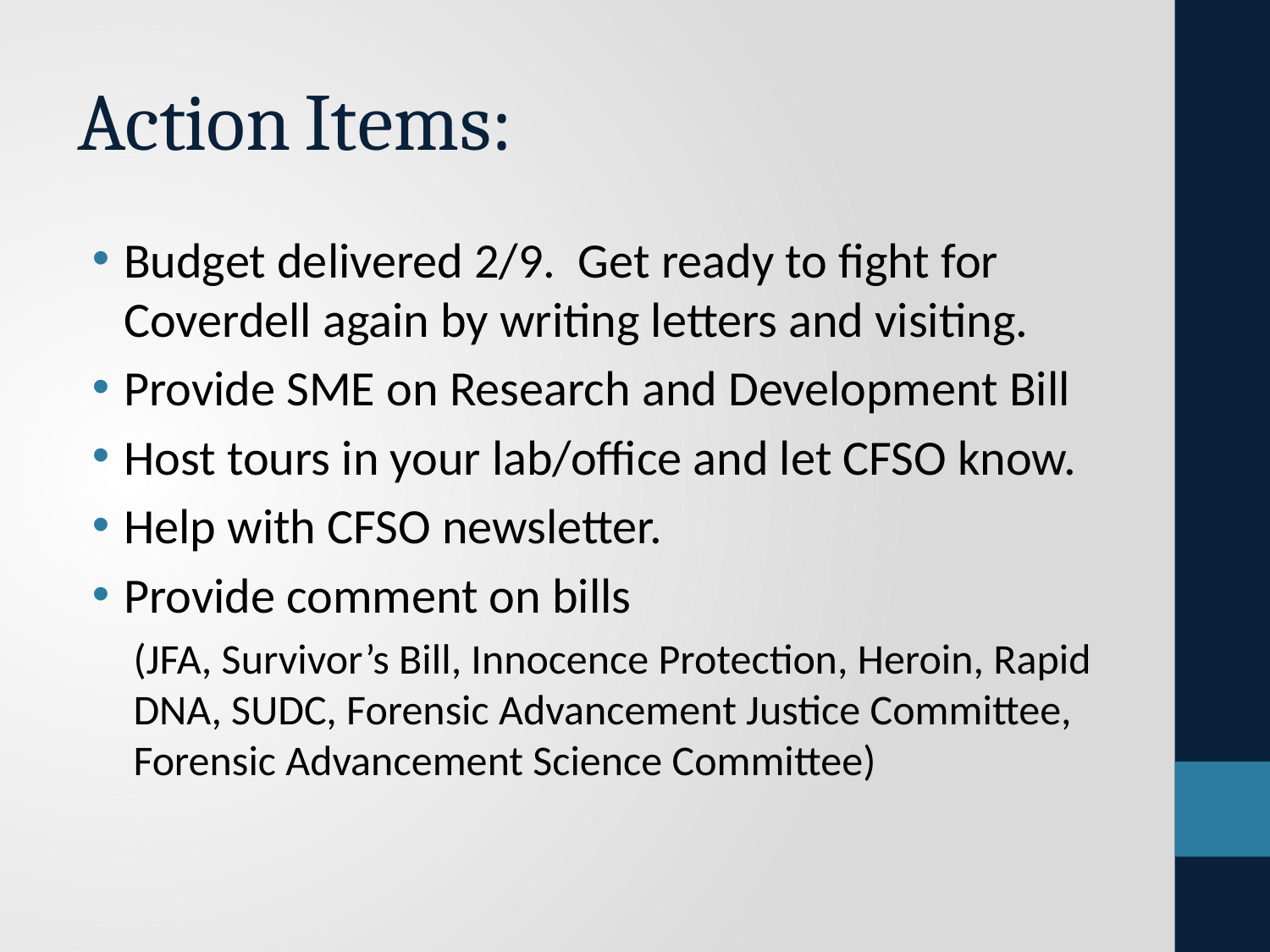

# Action Items:
Budget delivered 2/9.  Get ready to fight for Coverdell again by writing letters and visiting.
Provide SME on Research and Development Bill
Host tours in your lab/office and let CFSO know.
Help with CFSO newsletter.
Provide comment on bills
(JFA, Survivor’s Bill, Innocence Protection, Heroin, Rapid DNA, SUDC, Forensic Advancement Justice Committee, Forensic Advancement Science Committee)